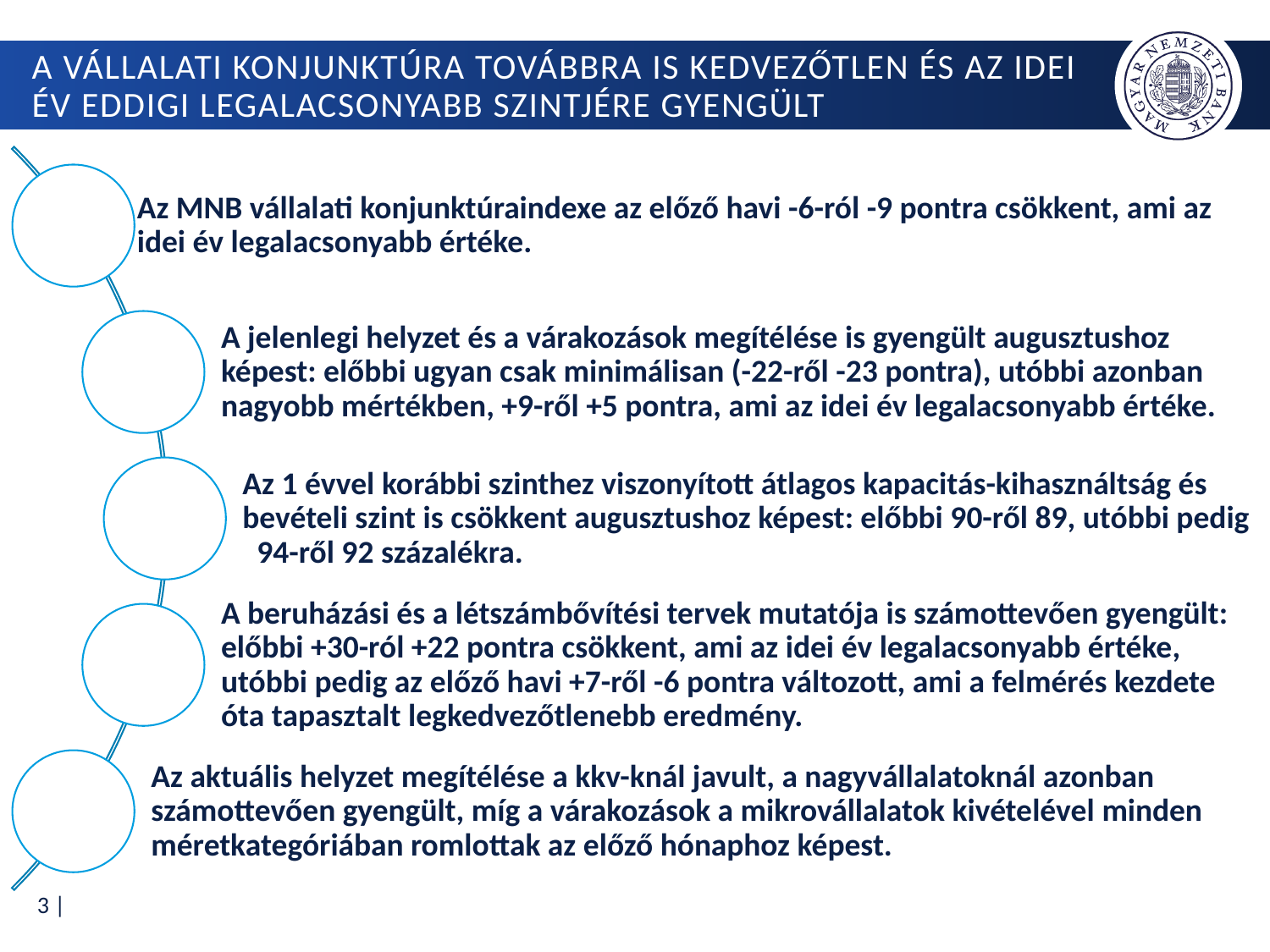

# A vállalati konjunktúra továbbra is kedvezőtlen és az idei év eddigi legalacsonyabb szintjére gyengült
Az MNB vállalati konjunktúraindexe az előző havi -6-ról -9 pontra csökkent, ami az idei év legalacsonyabb értéke.
A jelenlegi helyzet és a várakozások megítélése is gyengült augusztushoz képest: előbbi ugyan csak minimálisan (-22-ről -23 pontra), utóbbi azonban nagyobb mértékben, +9-ről +5 pontra, ami az idei év legalacsonyabb értéke.
Az 1 évvel korábbi szinthez viszonyított átlagos kapacitás-kihasználtság és bevételi szint is csökkent augusztushoz képest: előbbi 90-ről 89, utóbbi pedig   94-ről 92 százalékra.
A beruházási és a létszámbővítési tervek mutatója is számottevően gyengült: előbbi +30-ról +22 pontra csökkent, ami az idei év legalacsonyabb értéke, utóbbi pedig az előző havi +7-ről -6 pontra változott, ami a felmérés kezdete óta tapasztalt legkedvezőtlenebb eredmény.
Az aktuális helyzet megítélése a kkv-knál javult, a nagyvállalatoknál azonban számottevően gyengült, míg a várakozások a mikrovállalatok kivételével minden méretkategóriában romlottak az előző hónaphoz képest.